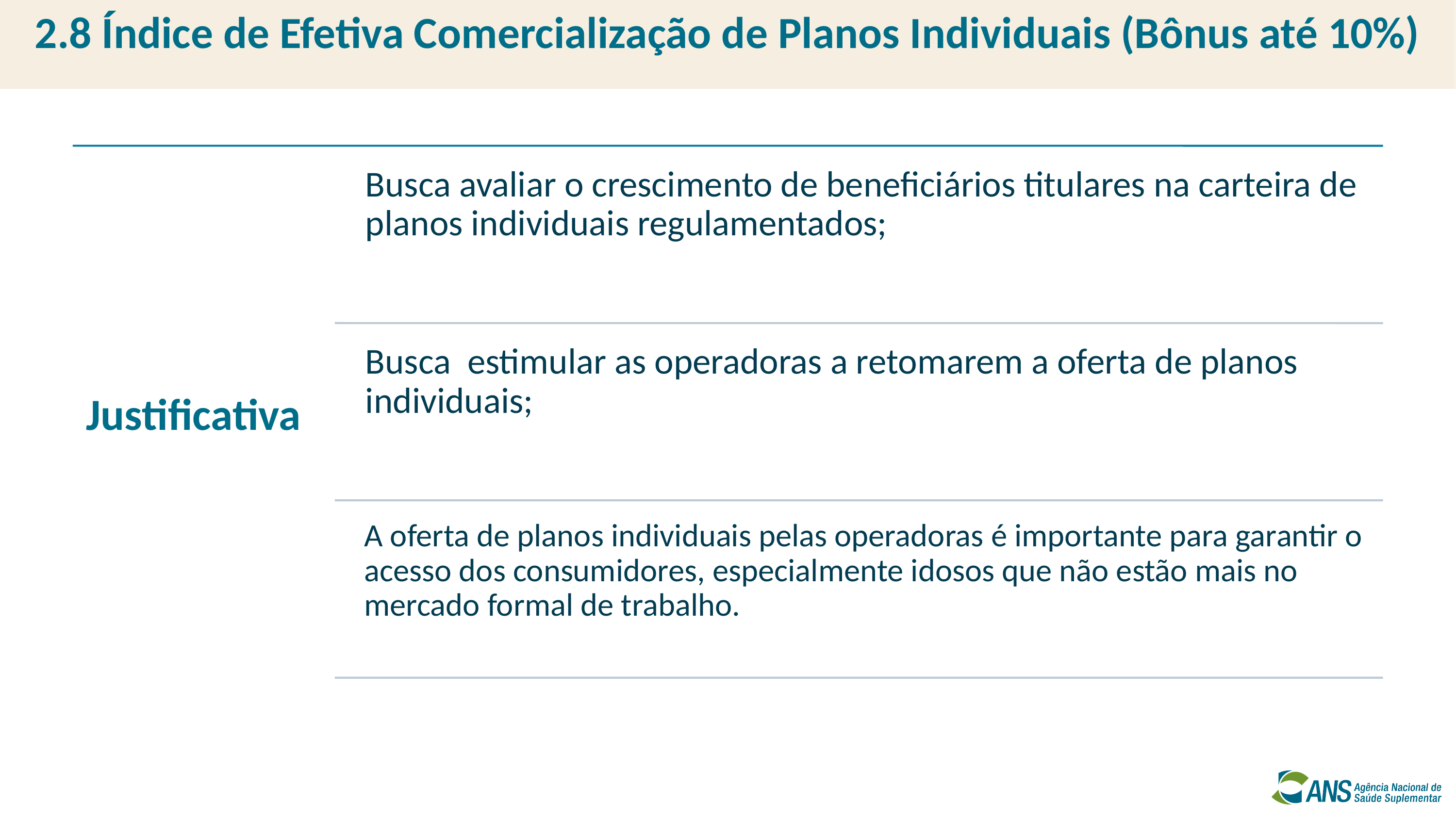

# 2.8 Índice de Efetiva Comercialização de Planos Individuais (Bônus até 10%)
Justificativa
Busca avaliar o crescimento de beneficiários titulares na carteira de planos individuais regulamentados;

Busca  estimular as operadoras a retomarem a oferta de planos individuais;
A oferta de planos individuais pelas operadoras é importante para garantir o acesso dos consumidores, especialmente idosos que não estão mais no mercado formal de trabalho.